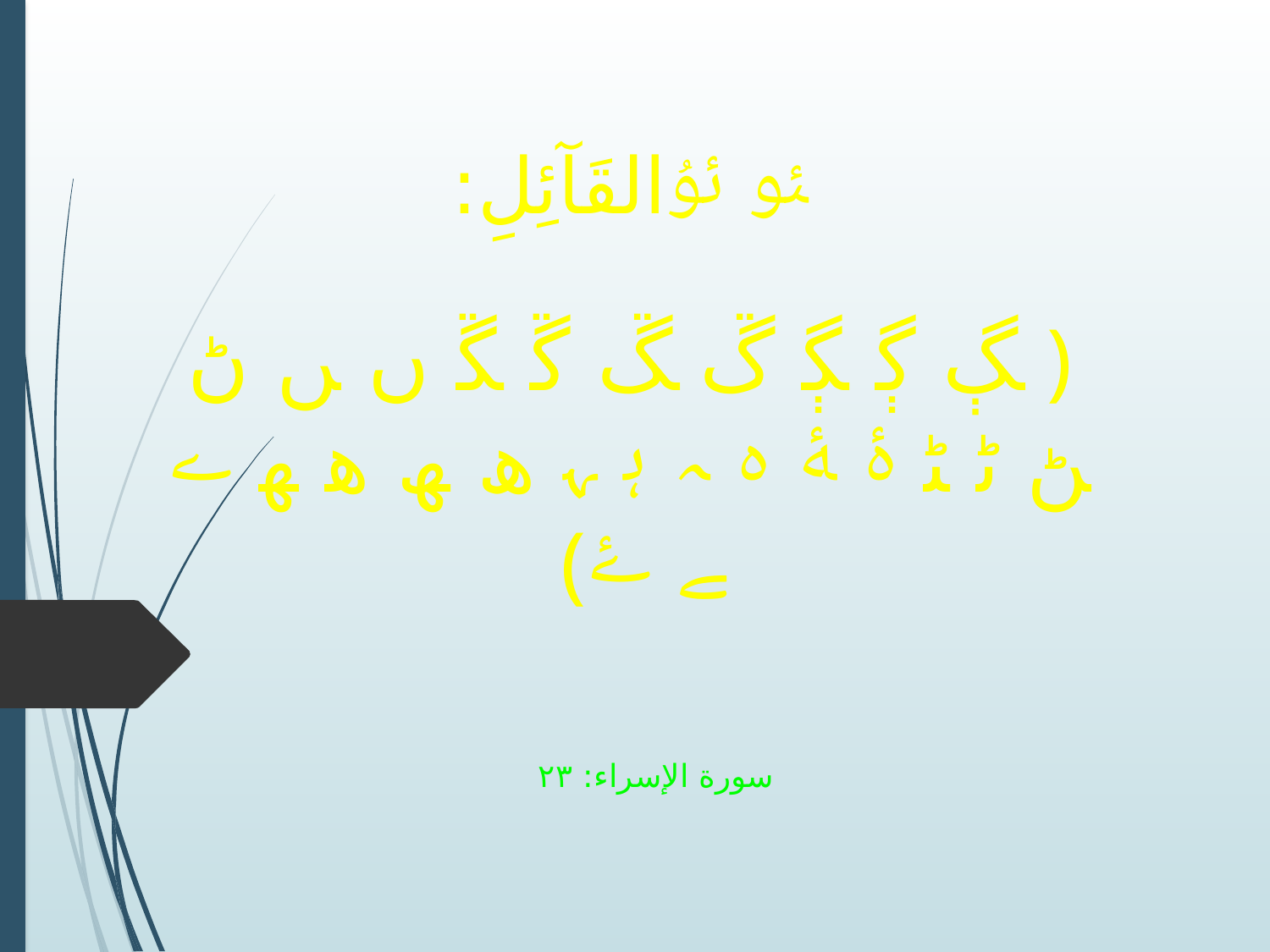

ﯯ ﯰالقَآئِلِ:
﴿ ﮗ ﮘ ﮙ ﮚ ﮛ ﮜ ﮝ ﮞ ﮟ ﮠ ﮡ ﮢ ﮣ ﮤ ﮥ ﮦ ﮧ ﮨ ﮩ ﮪ ﮫ ﮬ ﮭ ﮮ ﮯ ﮰ﴾
سورة الإسراء: ٢٣